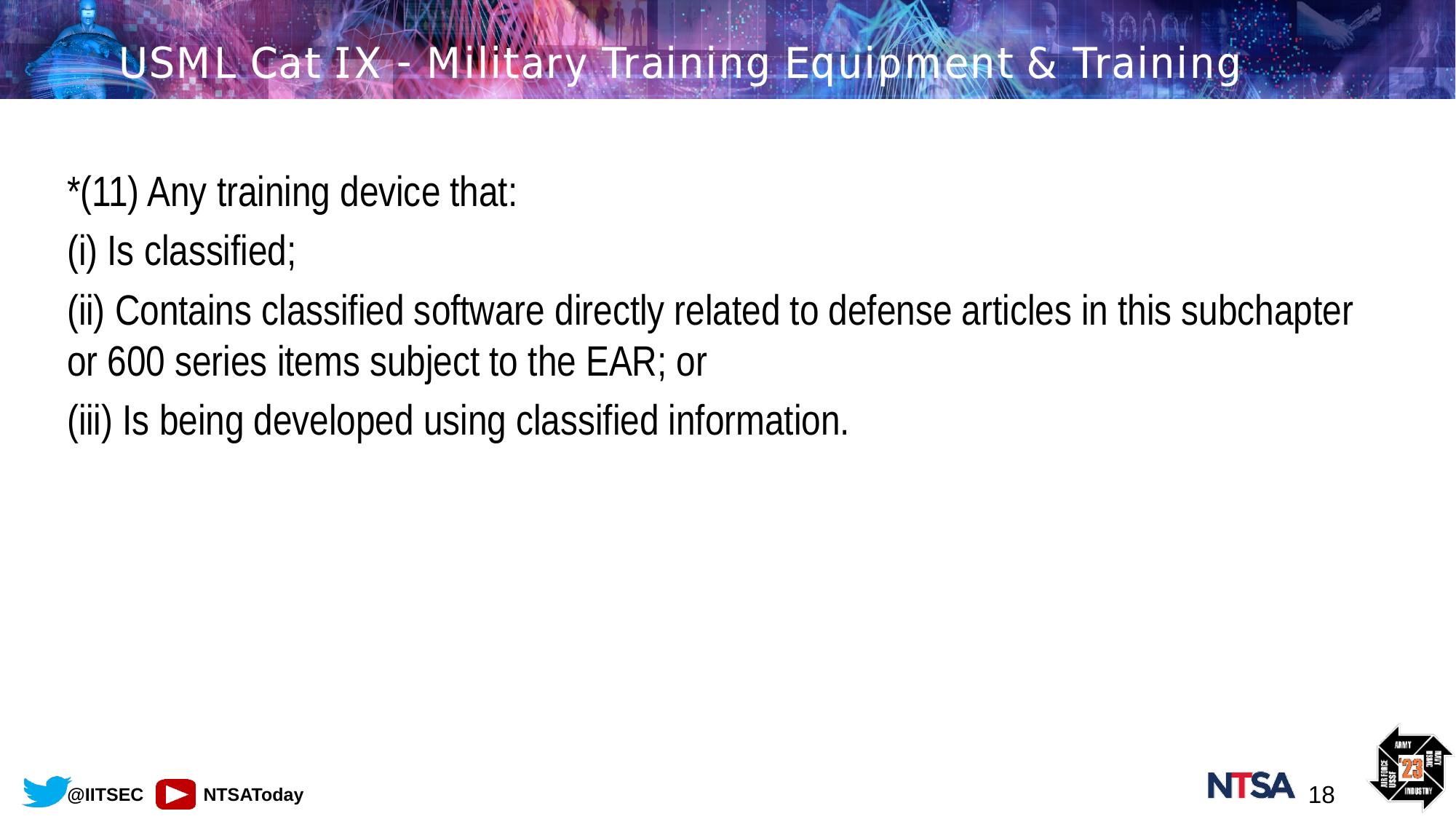

# USML Cat IX - Military Training Equipment & Training
*(11) Any training device that:
(i) Is classified;
(ii) Contains classified software directly related to defense articles in this subchapter or 600 series items subject to the EAR; or
(iii) Is being developed using classified information.

18